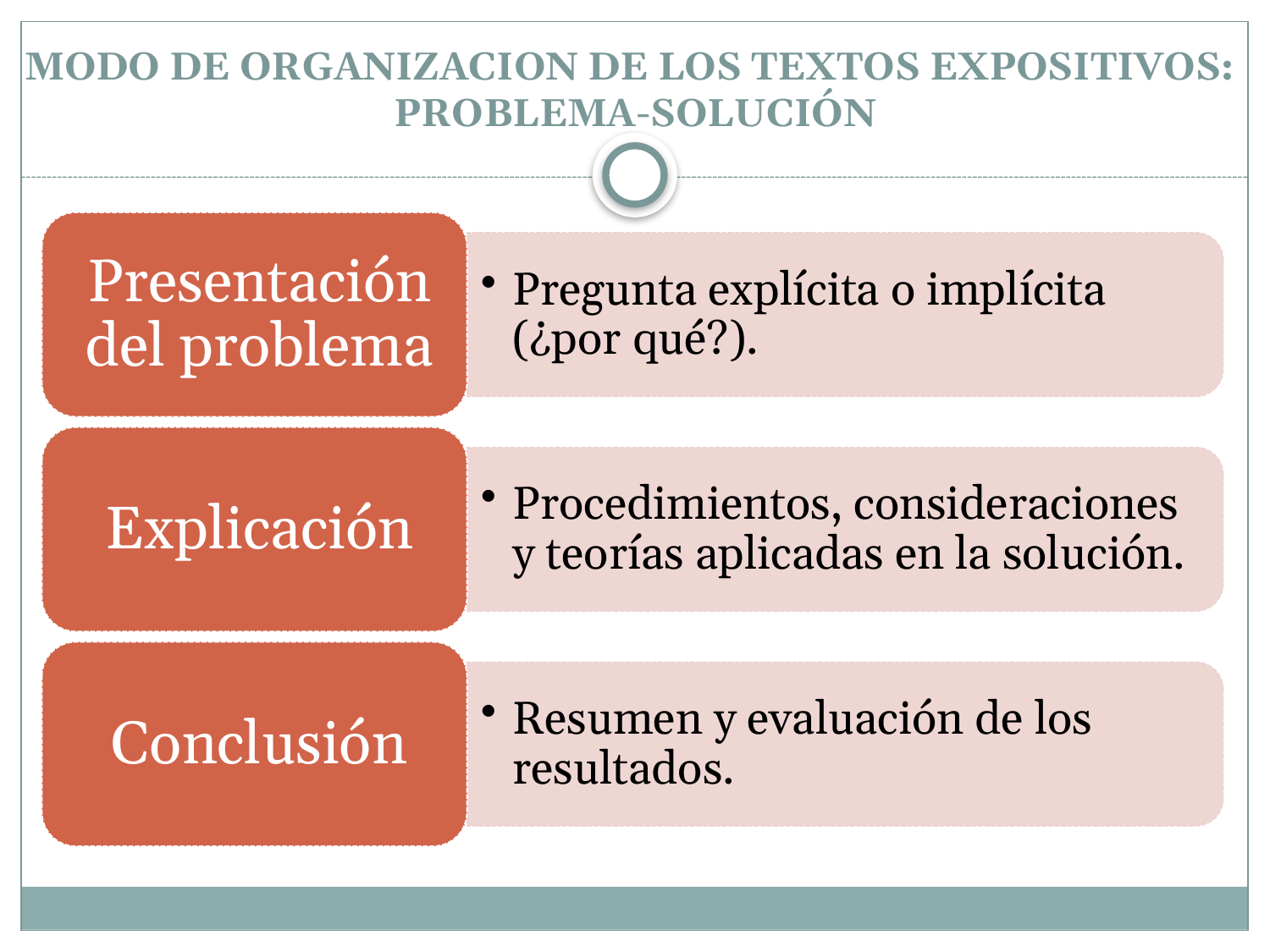

# MODO DE ORGANIZACION DE LOS TEXTOS EXPOSITIVOS: PROBLEMA-SOLUCIÓN
Pregunta explícita o implícita (¿por qué?).
Presentación del problema
Procedimientos, consideraciones y teorías aplicadas en la solución.
Explicación
Resumen y evaluación de los resultados.
Conclusión